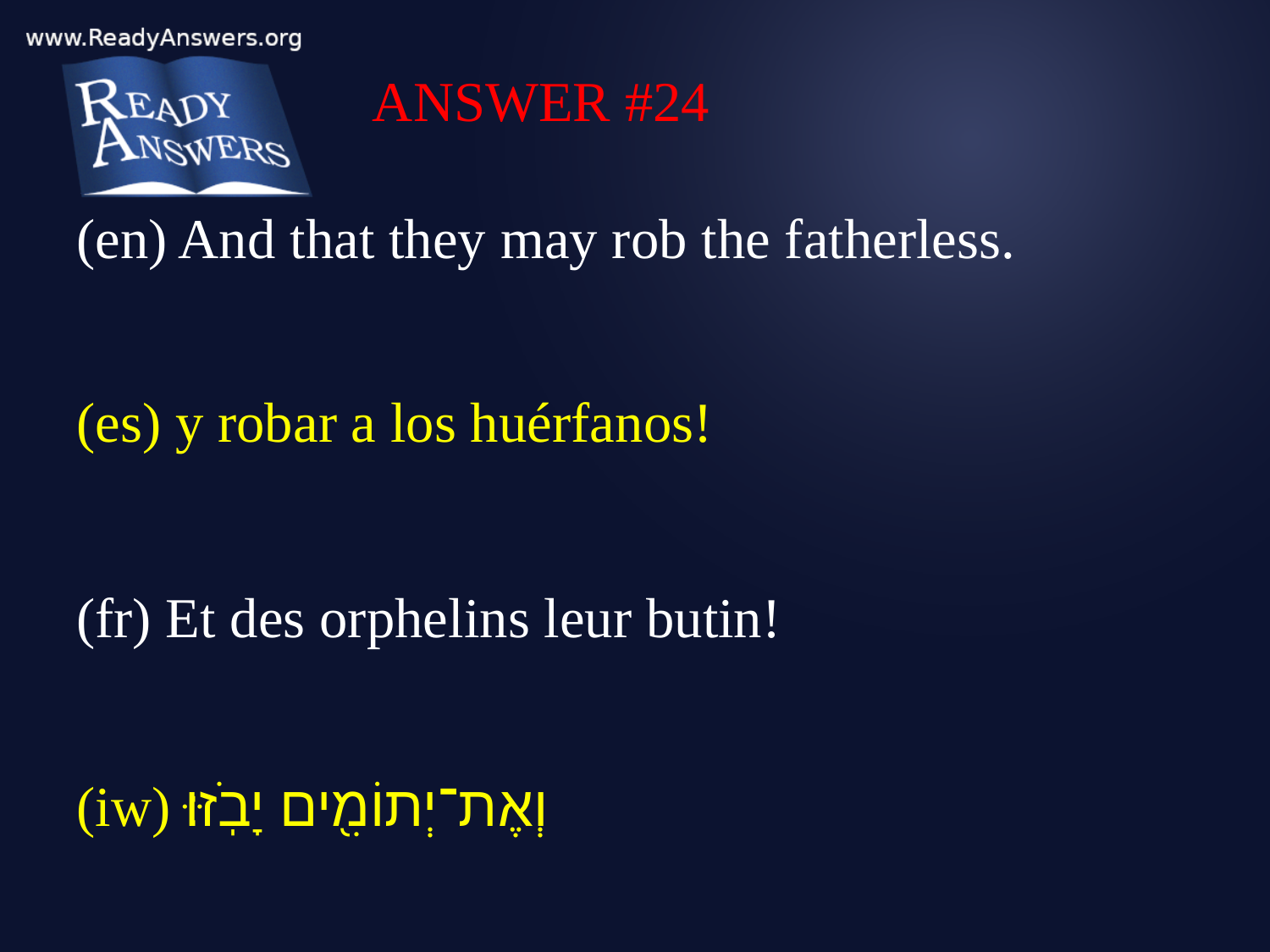

ANSWER #24
(en) And that they may rob the fatherless.
(es) y robar a los huérfanos!
(fr) Et des orphelins leur butin!
(iw) וְאֶת־יְתוֹמִ֖ים יָבֹֽזּוּ׃